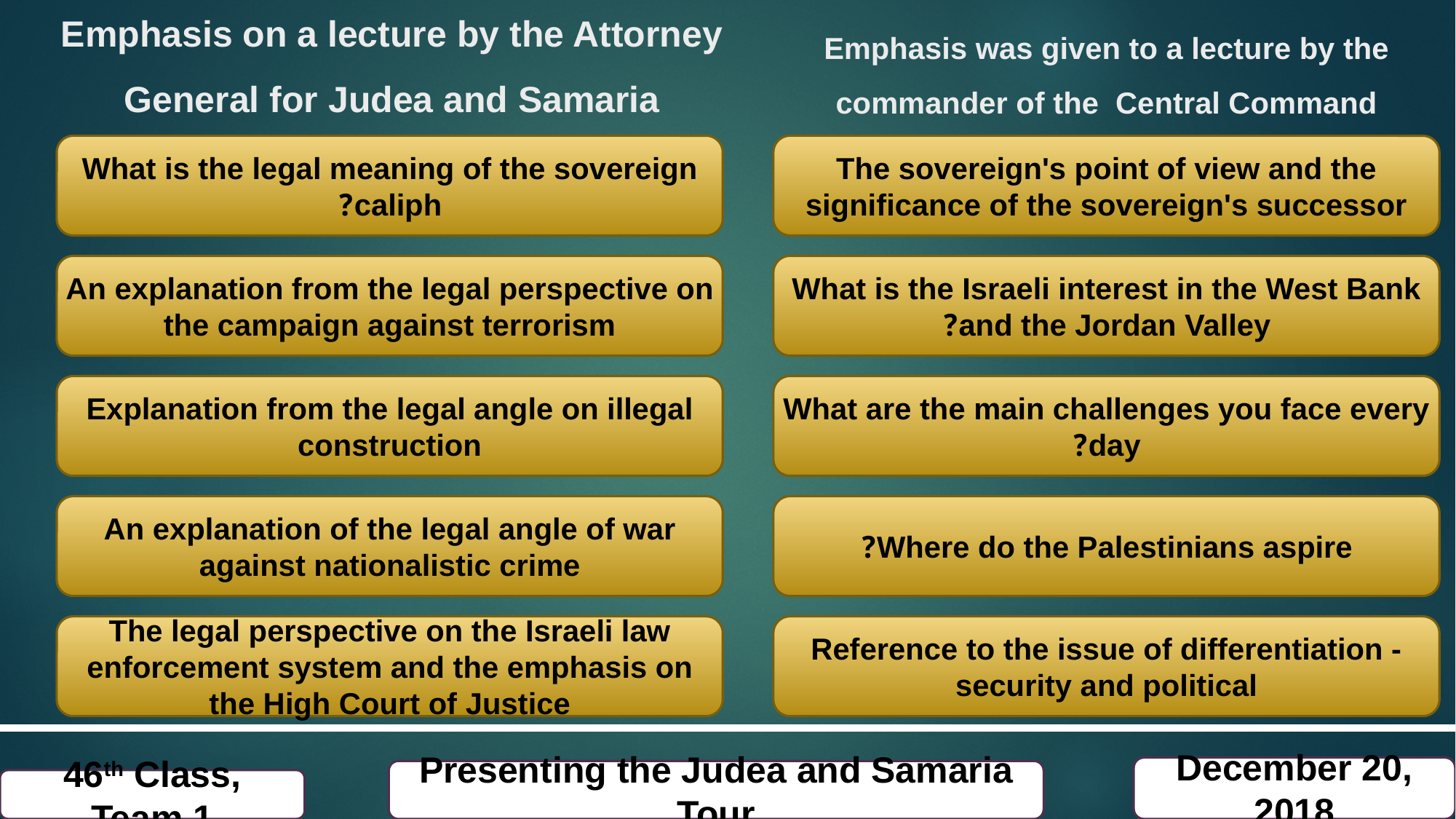

Emphasis on a lecture by the Attorney General for Judea and Samaria
Emphasis was given to a lecture by the commander of the  Central Command
What is the legal meaning of the sovereign caliph?
An explanation from the legal perspective on the campaign against terrorism
Explanation from the legal angle on illegal construction
An explanation of the legal angle of war against nationalistic crime
The legal perspective on the Israeli law enforcement system and the emphasis on the High Court of Justice
The sovereign's point of view and the significance of the sovereign's successor
What is the Israeli interest in the West Bank and the Jordan Valley?
What are the main challenges you face every day?
Where do the Palestinians aspire?
Reference to the issue of differentiation - security and political